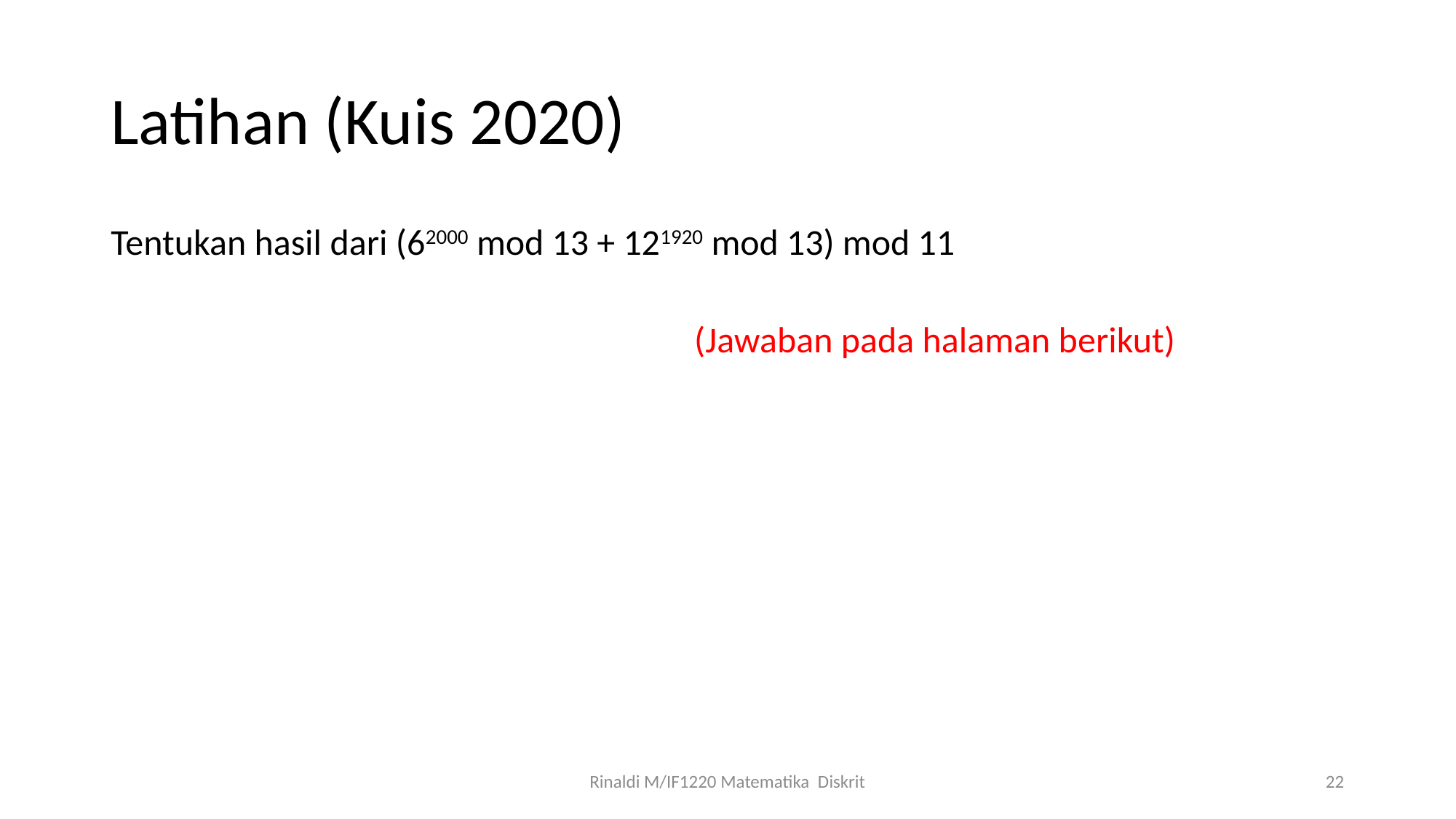

# Latihan (Kuis 2020)
Tentukan hasil dari (62000 mod 13 + 121920 mod 13) mod 11

(Jawaban pada halaman berikut)
Rinaldi M/IF1220 Matematika  Diskrit
22